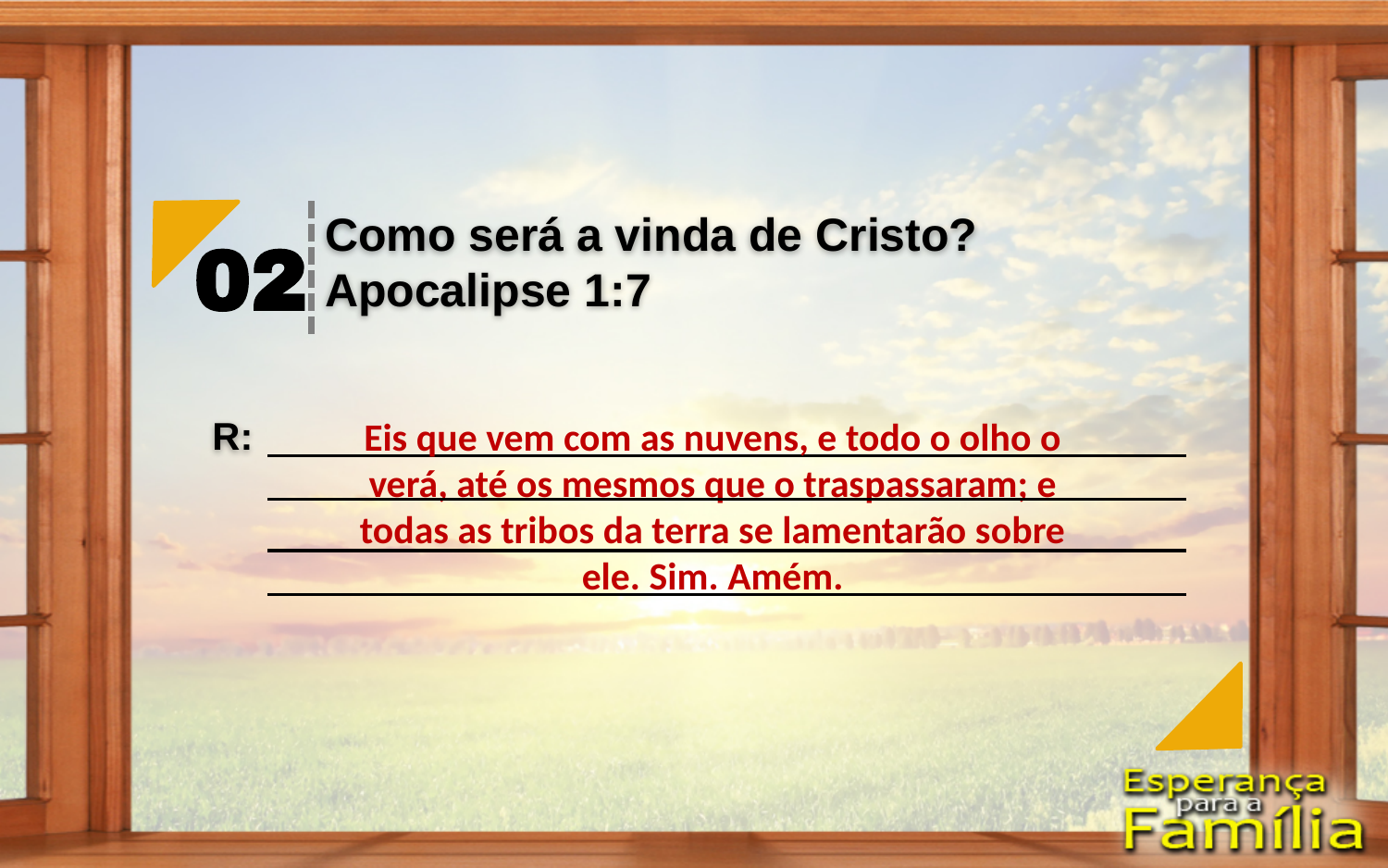

Como será a vinda de Cristo? Apocalipse 1:7
02
R:
Eis que vem com as nuvens, e todo o olho o verá, até os mesmos que o traspassaram; e todas as tribos da terra se lamentarão sobre ele. Sim. Amém.